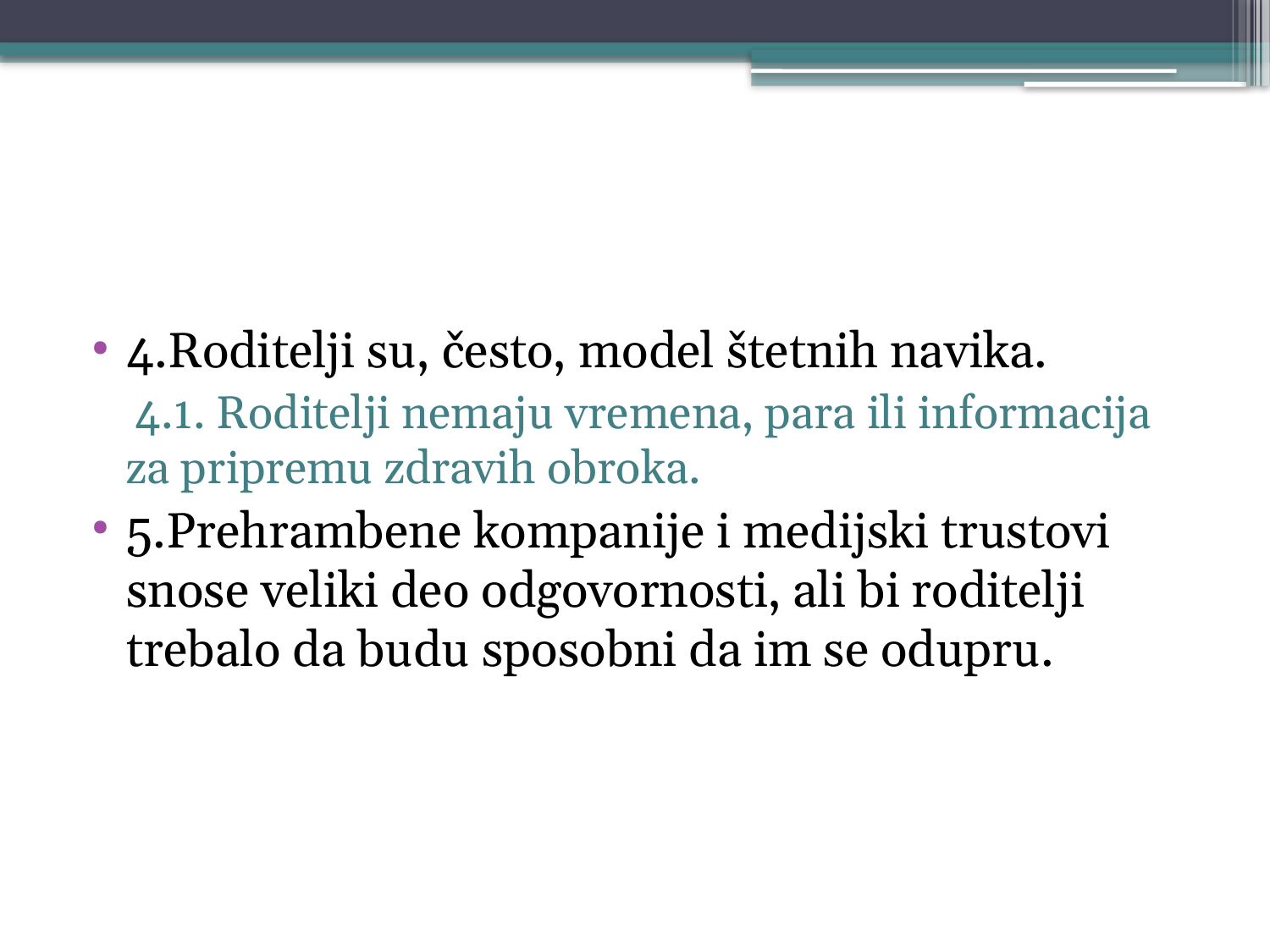

#
4.Roditelji su, često, model štetnih navika.
    4.1. Roditelji nemaju vremena, para ili informacija za pripremu zdravih obroka.
5.Prehrambene kompanije i medijski trustovi snose veliki deo odgovornosti, ali bi roditelji trebalo da budu sposobni da im se odupru.